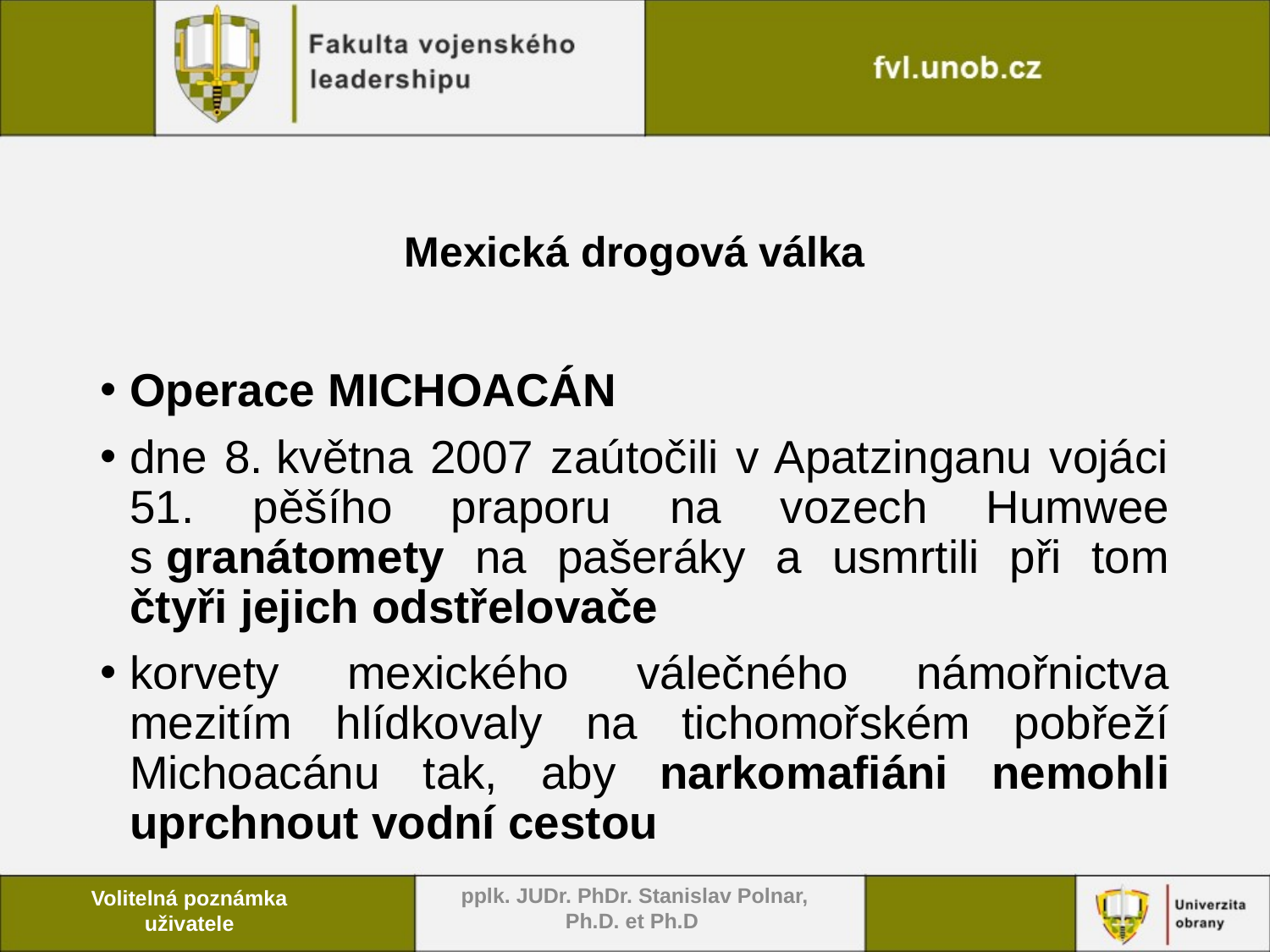

# Mexická drogová válka
Operace MICHOACÁN
dne 8. května 2007 zaútočili v Apatzinganu vojáci 51. pěšího praporu na vozech Humwee s granátomety na pašeráky a usmrtili při tom čtyři jejich odstřelovače
korvety mexického válečného námořnictva mezitím hlídkovaly na tichomořském pobřeží Michoacánu tak, aby narkomafiáni nemohli uprchnout vodní cestou
pplk. JUDr. PhDr. Stanislav Polnar, Ph.D. et Ph.D
Volitelná poznámka uživatele